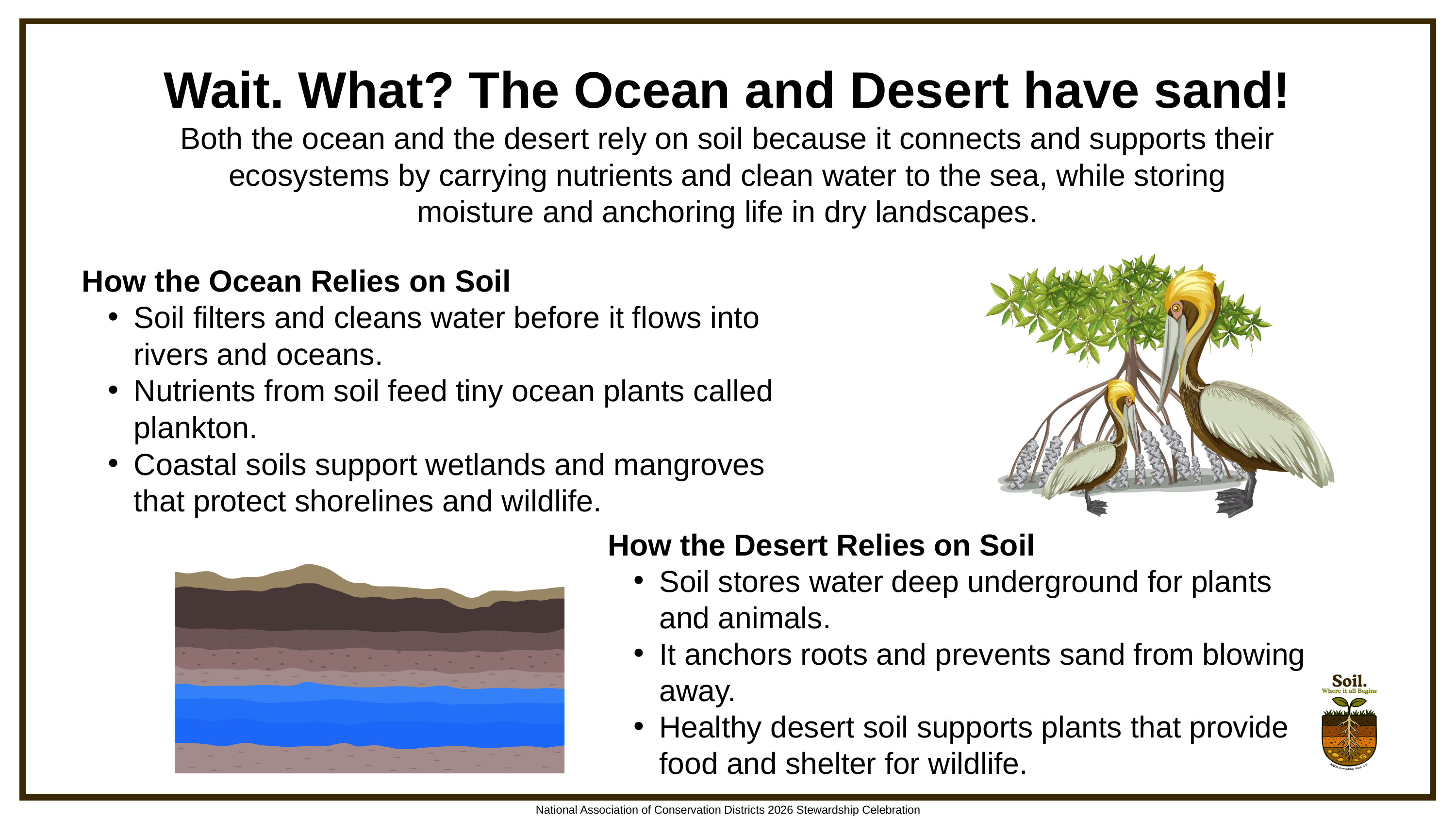

Wait. What? The Ocean and Desert have sand!
Both the ocean and the desert rely on soil because it connects and supports their ecosystems by carrying nutrients and clean water to the sea, while storing moisture and anchoring life in dry landscapes.

How the Ocean Relies on Soil
Soil filters and cleans water before it flows into rivers and oceans.
Nutrients from soil feed tiny ocean plants called plankton.
Coastal soils support wetlands and mangroves that protect shorelines and wildlife.
How the Desert Relies on Soil
Soil stores water deep underground for plants and animals.
It anchors roots and prevents sand from blowing away.
Healthy desert soil supports plants that provide food and shelter for wildlife.

National Association of Conservation Districts 2026 Stewardship Celebration